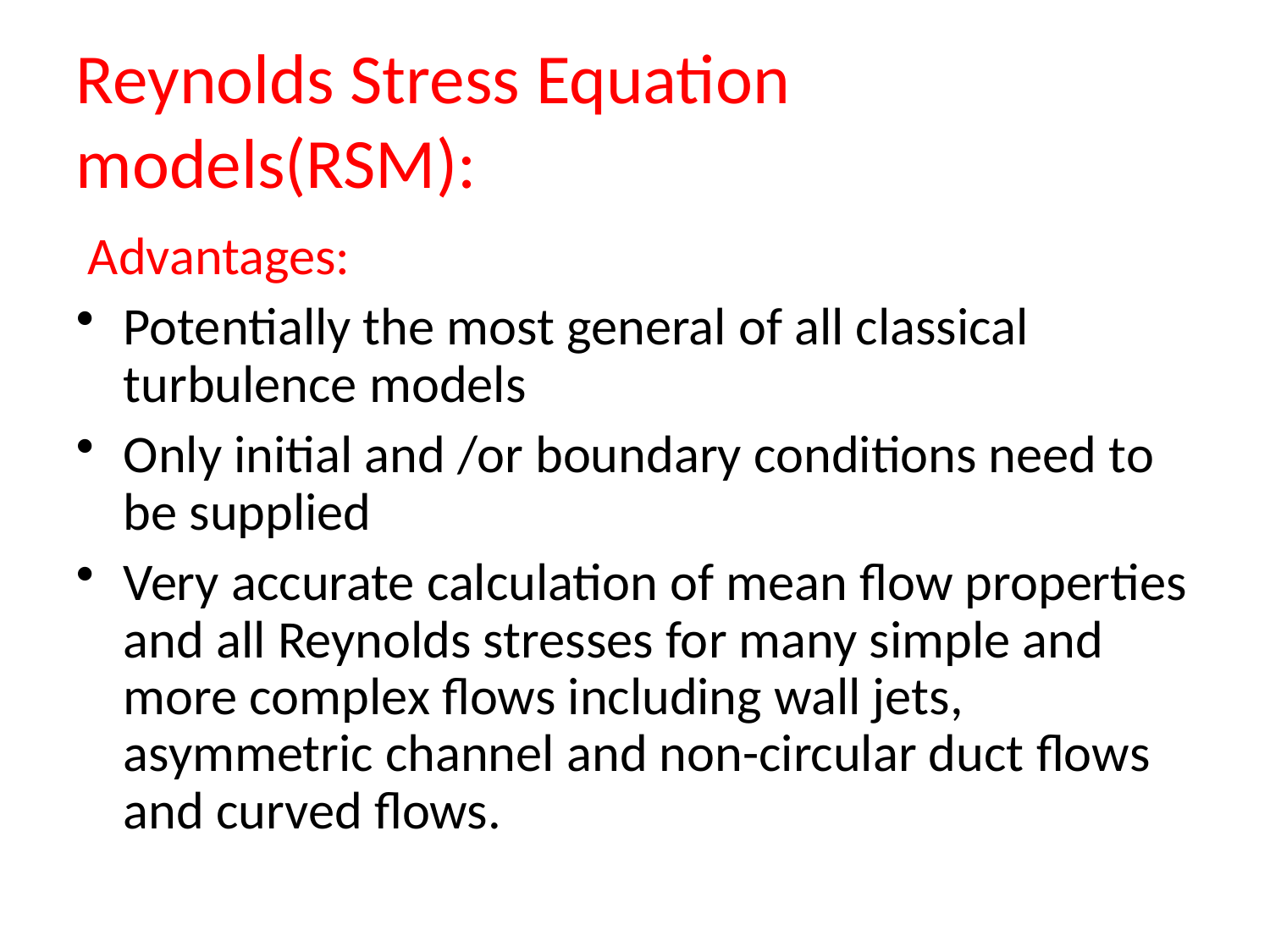

# Reynolds Stress Equation models(RSM):
 Advantages:
Potentially the most general of all classical turbulence models
Only initial and /or boundary conditions need to be supplied
Very accurate calculation of mean flow properties and all Reynolds stresses for many simple and more complex flows including wall jets, asymmetric channel and non-circular duct flows and curved flows.